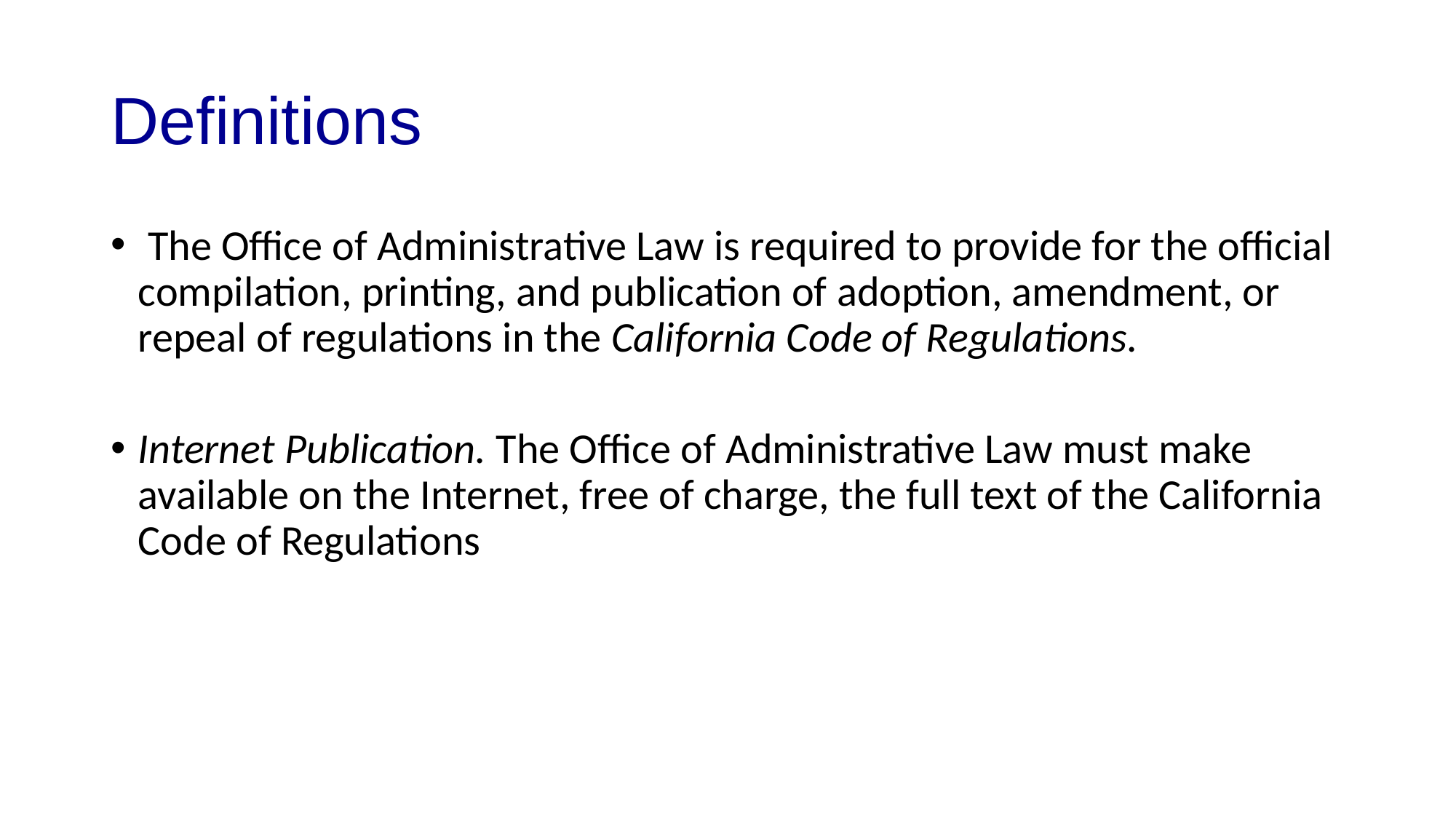

# Definitions
 The Office of Administrative Law is required to provide for the official compilation, printing, and publication of adoption, amendment, or repeal of regulations in the California Code of Regulations.
Internet Publication. The Office of Administrative Law must make available on the Internet, free of charge, the full text of the California Code of Regulations